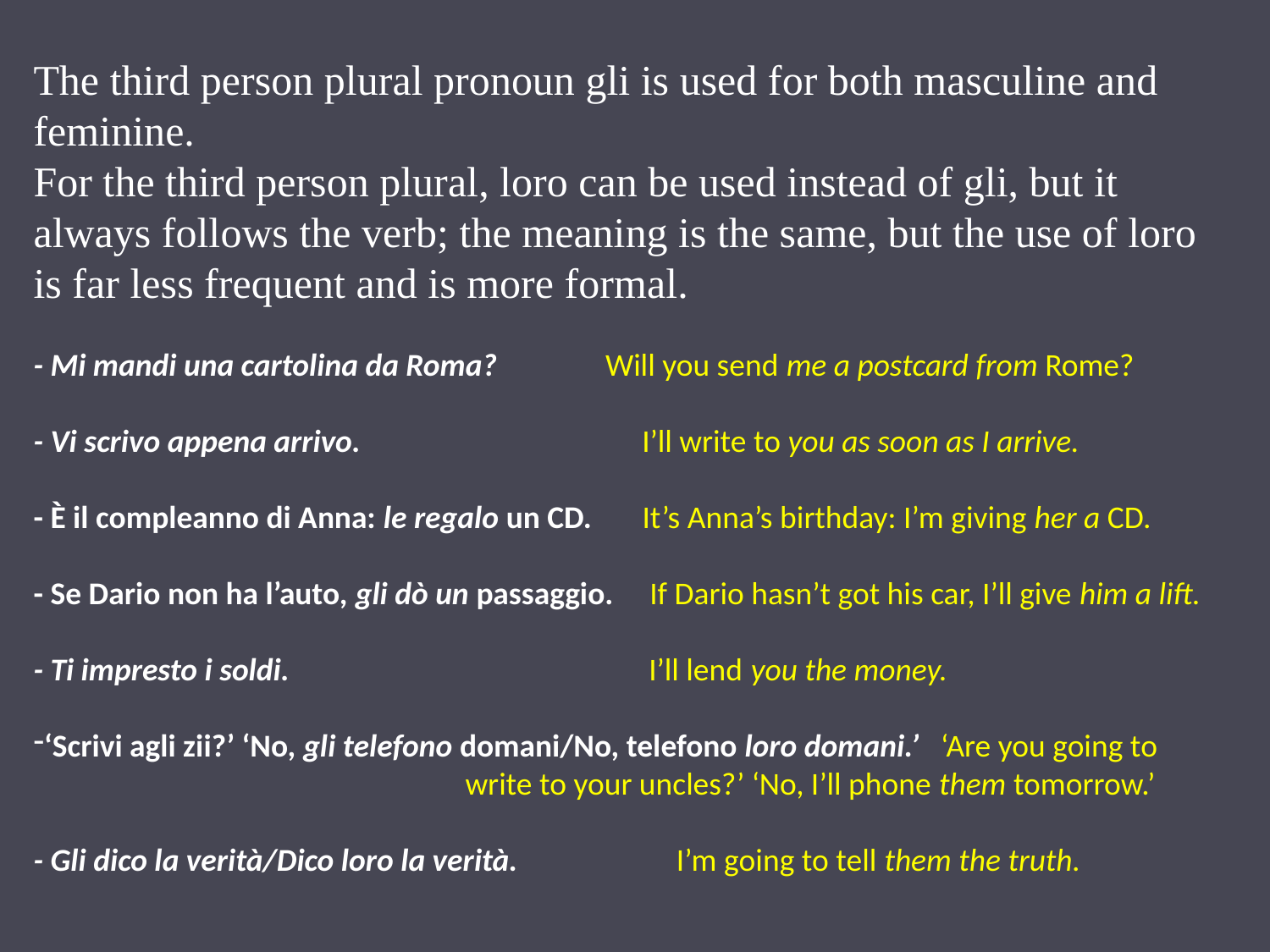

The third person plural pronoun gli is used for both masculine and feminine.
For the third person plural, loro can be used instead of gli, but it always follows the verb; the meaning is the same, but the use of loro is far less frequent and is more formal.

- Mi mandi una cartolina da Roma?               Will you send me a postcard from Rome?

- Vi scrivo appena arrivo.                                       I’ll write to you as soon as I arrive.

- È il compleanno di Anna: le regalo un CD.       It’s Anna’s birthday: I’m giving her a CD.

- Se Dario non ha l’auto, gli dò un passaggio.     If Dario hasn’t got his car, I’ll give him a lift.

- Ti impresto i soldi.                                                  I’ll lend you the money.

‘Scrivi agli zii?’ ‘No, gli telefono domani/No, telefono loro domani.’   ‘Are you going to
                                                            write to your uncles?’ ‘No, I’ll phone them tomorrow.’

- Gli dico la verità/Dico loro la verità.                      I’m going to tell them the truth.